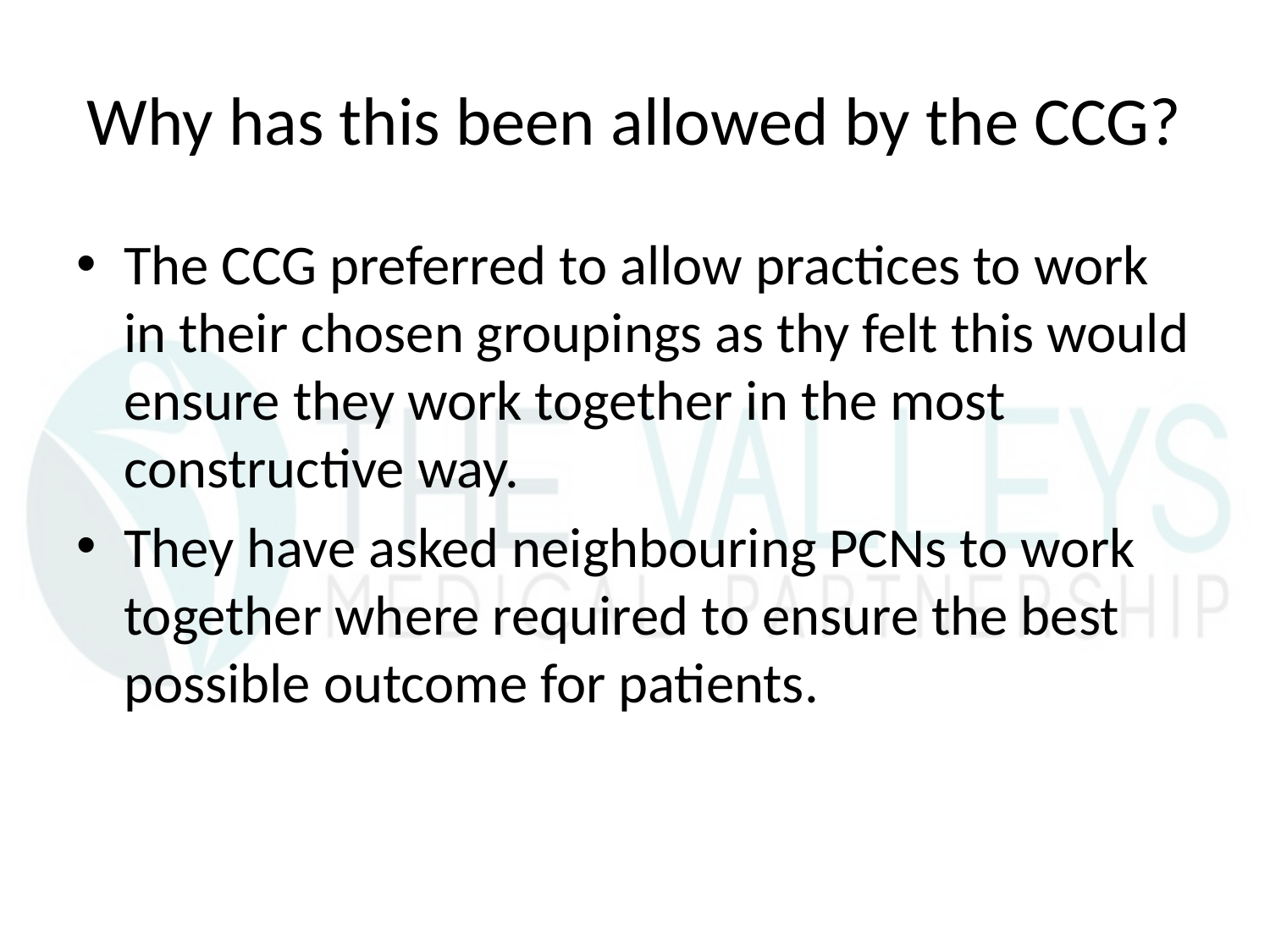

# Why has this been allowed by the CCG?
The CCG preferred to allow practices to work in their chosen groupings as thy felt this would ensure they work together in the most constructive way.
They have asked neighbouring PCNs to work together where required to ensure the best possible outcome for patients.